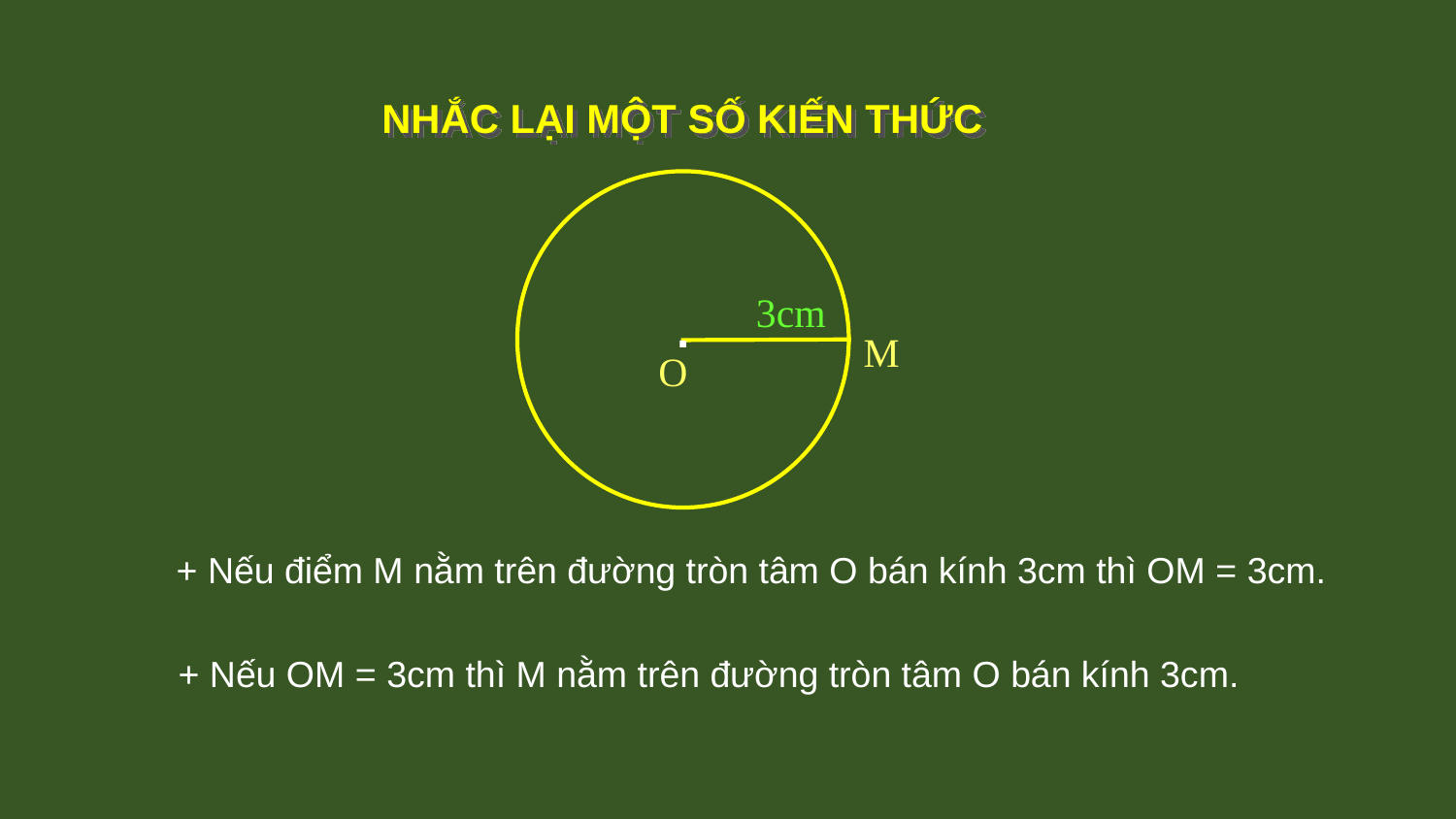

NHẮC LẠI MỘT SỐ KIẾN THỨC

3cm
M
O

.
+ Nếu điểm M nằm trên đường tròn tâm O bán kính 3cm thì OM = 3cm.
+ Nếu OM = 3cm thì M nằm trên đường tròn tâm O bán kính 3cm.